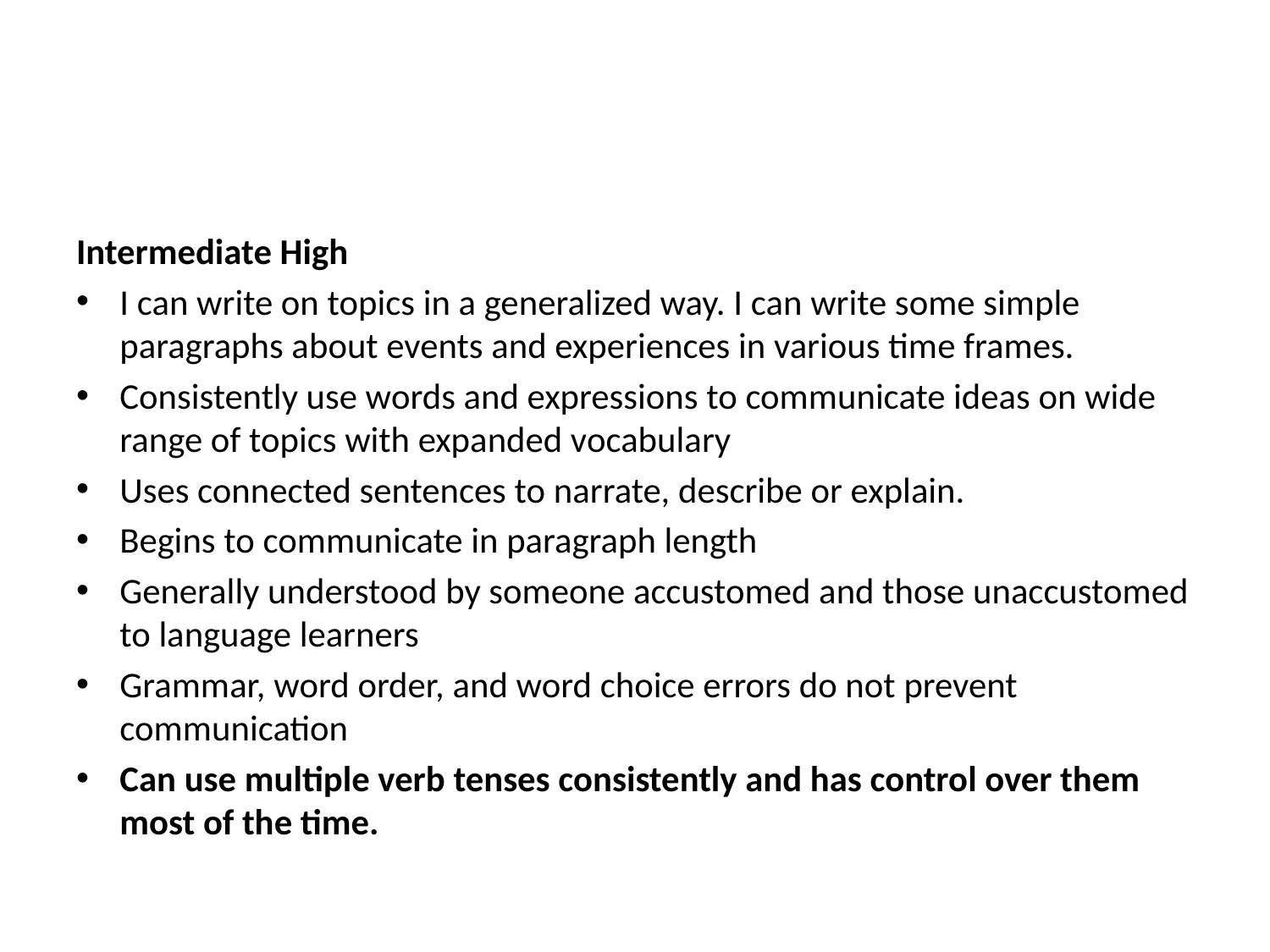

#
Intermediate High
I can write on topics in a generalized way. I can write some simple paragraphs about events and experiences in various time frames.
Consistently use words and expressions to communicate ideas on wide range of topics with expanded vocabulary
Uses connected sentences to narrate, describe or explain.
Begins to communicate in paragraph length
Generally understood by someone accustomed and those unaccustomed to language learners
Grammar, word order, and word choice errors do not prevent communication
Can use multiple verb tenses consistently and has control over them most of the time.